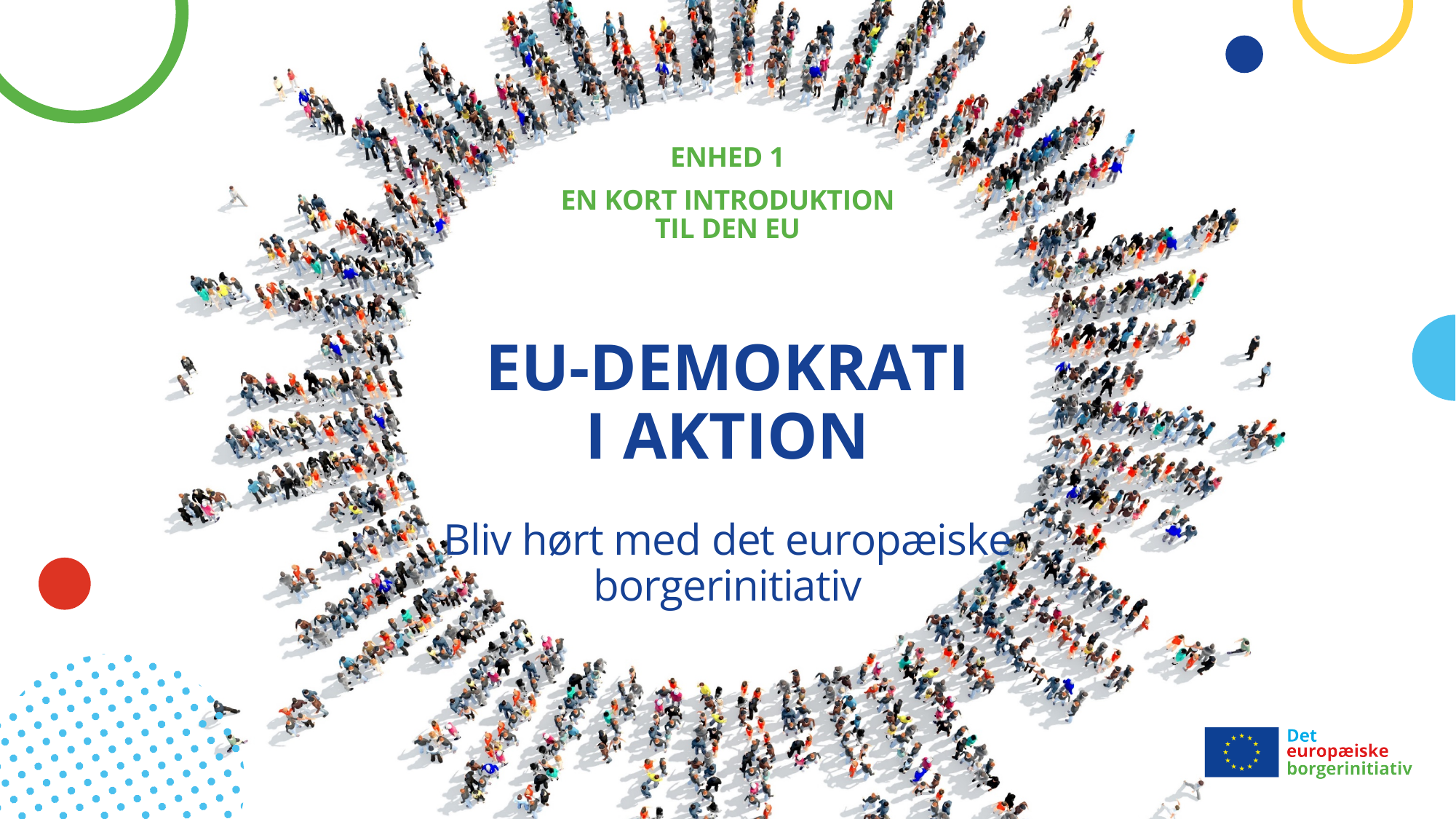

Enhed 1
En kort introduktion til DEN EU
# EU-DEMOKRATI I AKTION Bliv hørt med det europæiske borgerinitiativ